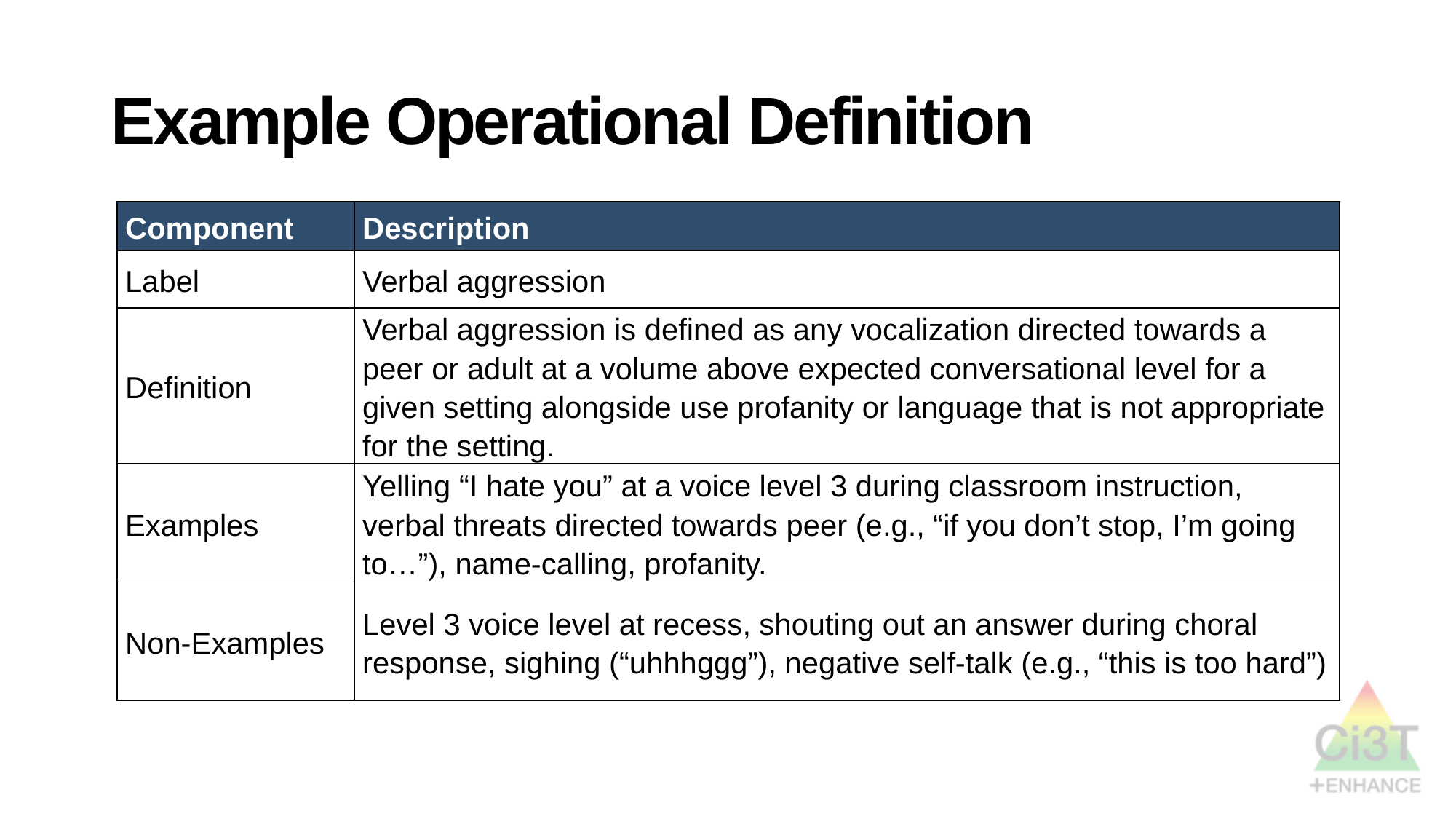

# Example Operational Definition
| Component | Description |
| --- | --- |
| Label | Verbal aggression |
| Definition | Verbal aggression is defined as any vocalization directed towards a peer or adult at a volume above expected conversational level for a given setting alongside use profanity or language that is not appropriate for the setting. |
| Examples | Yelling “I hate you” at a voice level 3 during classroom instruction, verbal threats directed towards peer (e.g., “if you don’t stop, I’m going to…”), name-calling, profanity. |
| Non-Examples | Level 3 voice level at recess, shouting out an answer during choral response, sighing (“uhhhggg”), negative self-talk (e.g., “this is too hard”) |